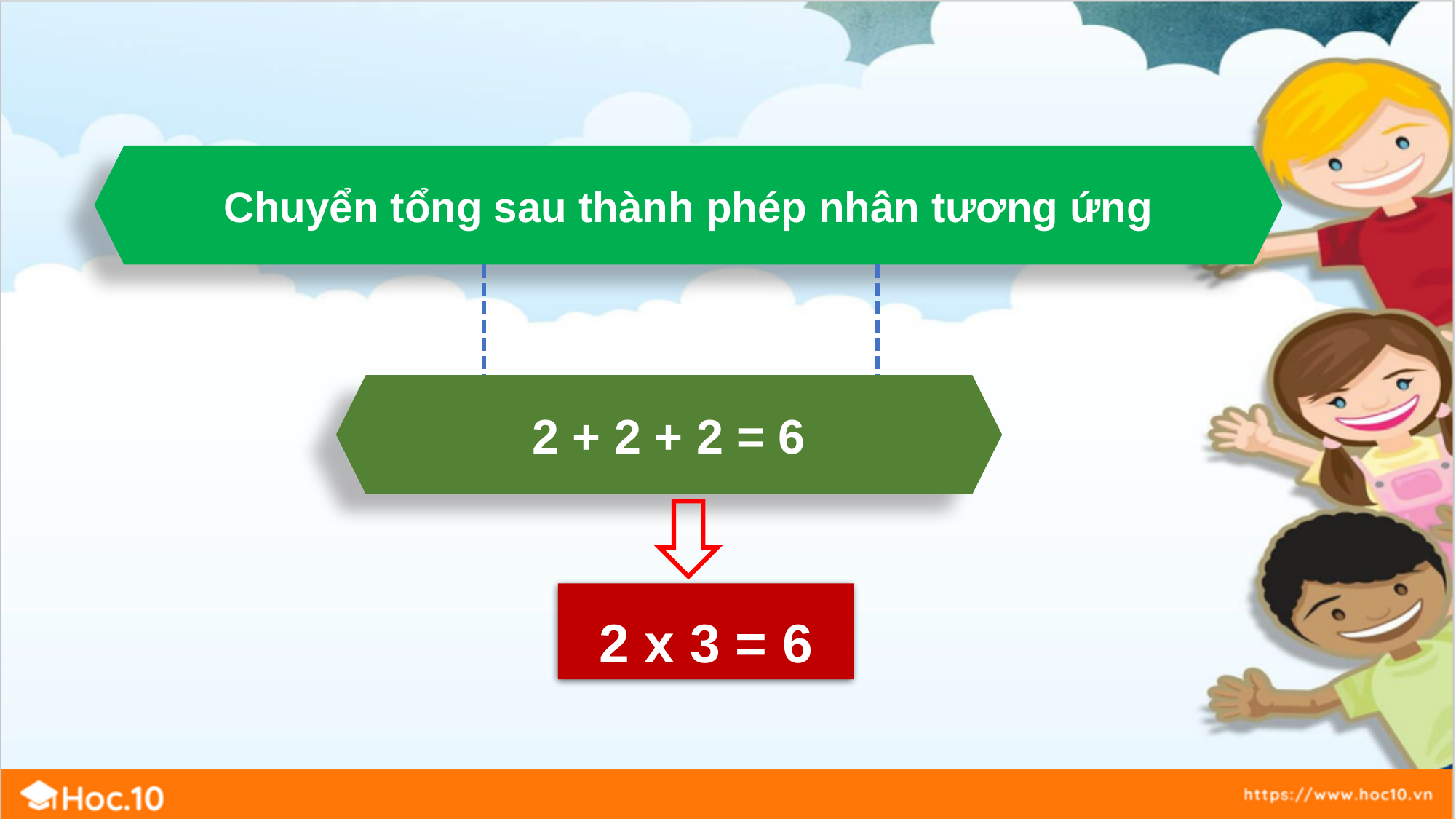

Chuyển tổng sau thành phép nhân tương ứng
2 + 2 + 2 = 6

  2 x 3 = 6